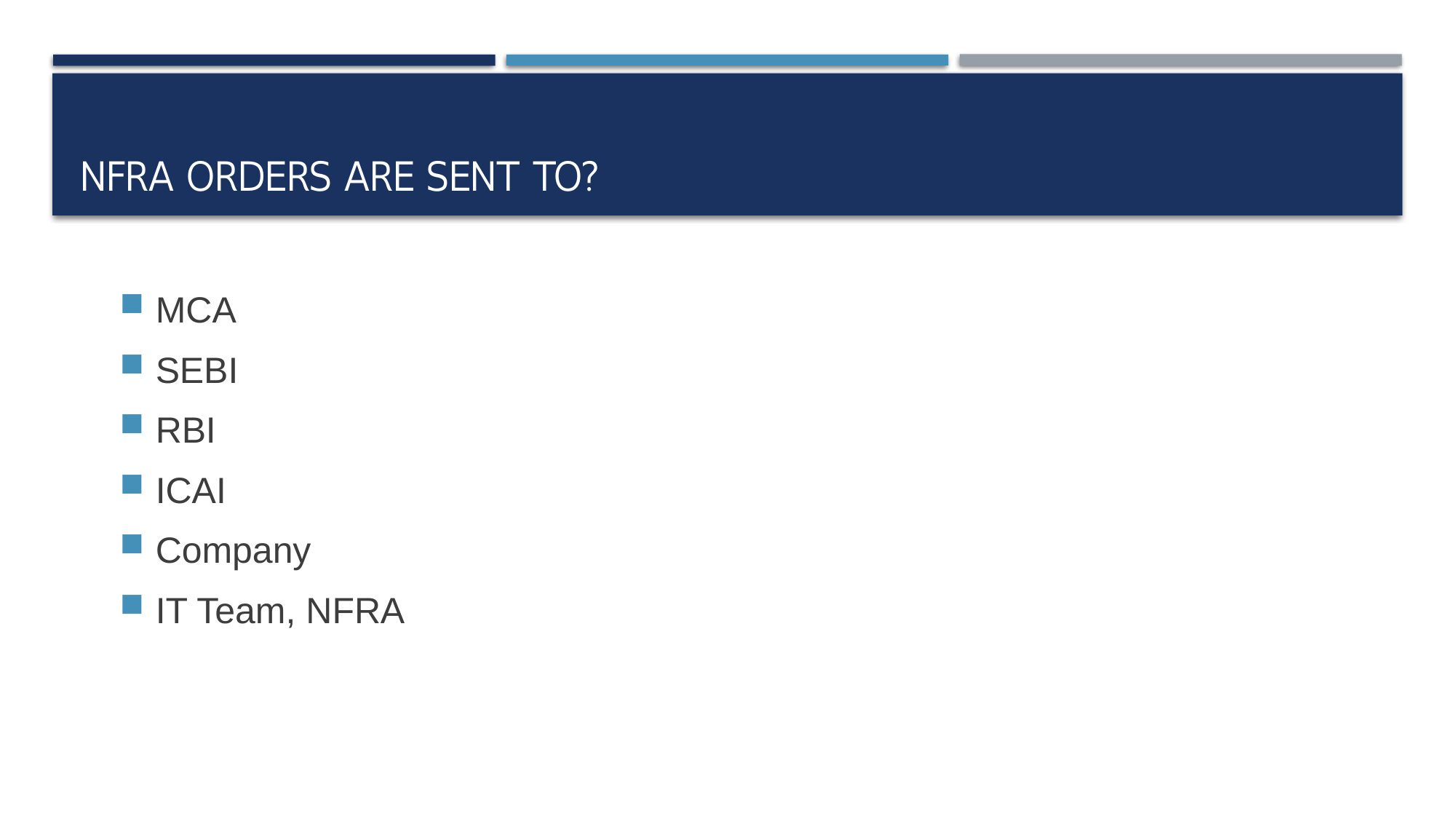

# NFRA ORDERS ARE SENT TO?
MCA
SEBI
RBI
ICAI
Company
IT Team, NFRA